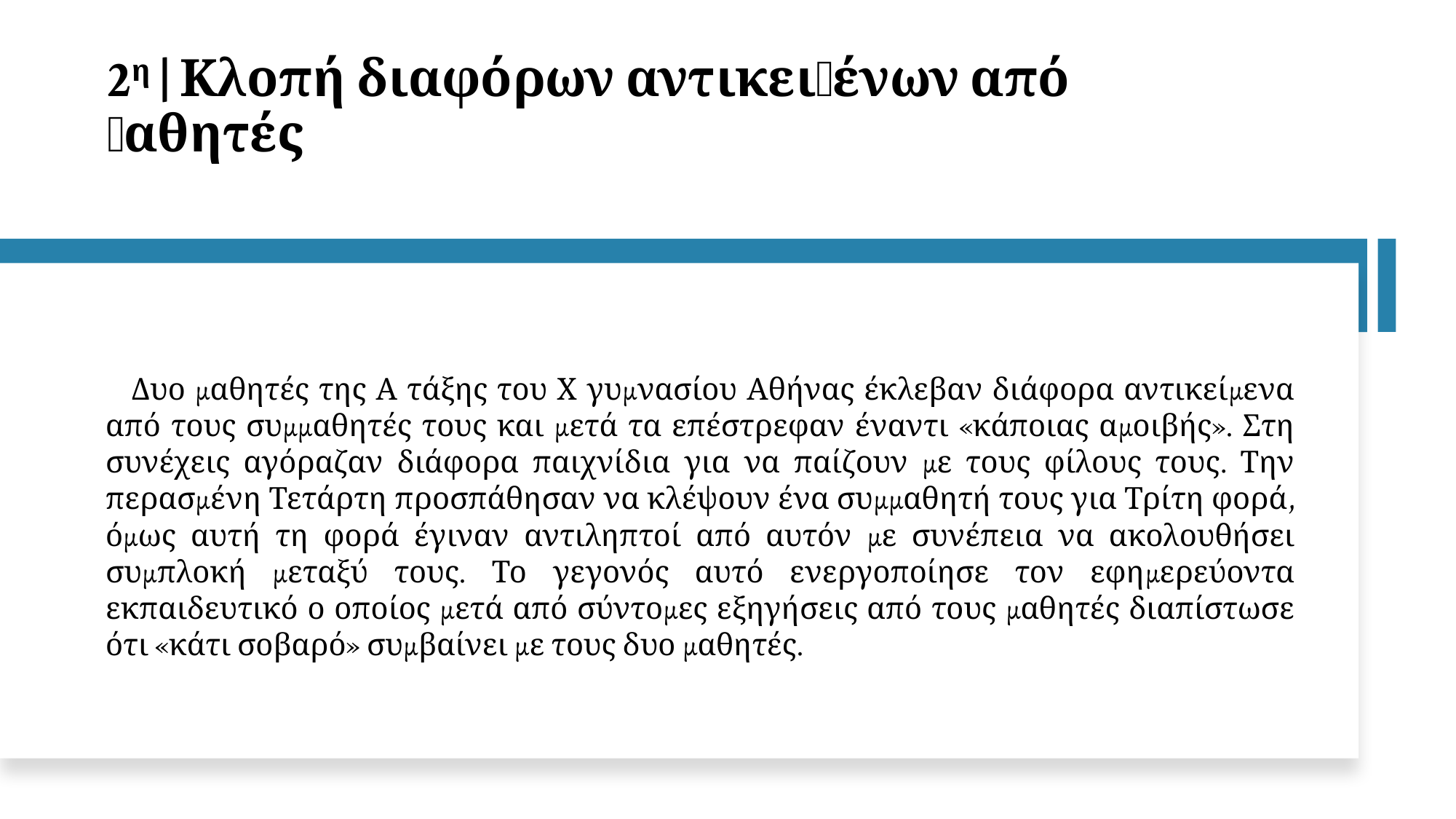

2η | Κλοπή διαφόρων αντικειμένων από μαθητές

Δυο μαθητές της Α τάξης του Χ γυμνασίου Αθήνας έκλεβαν διάφορα αντικείμενα από τους συμμαθητές τους και μετά τα επέστρεφαν έναντι «κάποιας αμοιβής». Στη συνέχεις αγόραζαν διάφορα παιχνίδια για να παίζουν με τους φίλους τους. Την περασμένη Τετάρτη προσπάθησαν να κλέψουν ένα συμμαθητή τους για Τρίτη φορά, όμως αυτή τη φορά έγιναν αντιληπτοί από αυτόν με συνέπεια να ακολουθήσει συμπλοκή μεταξύ τους. Το γεγονός αυτό ενεργοποίησε τον εφημερεύοντα εκπαιδευτικό ο οποίος μετά από σύντομες εξηγήσεις από τους μαθητές διαπίστωσε ότι «κάτι σοβαρό» συμβαίνει με τους δυο μαθητές.